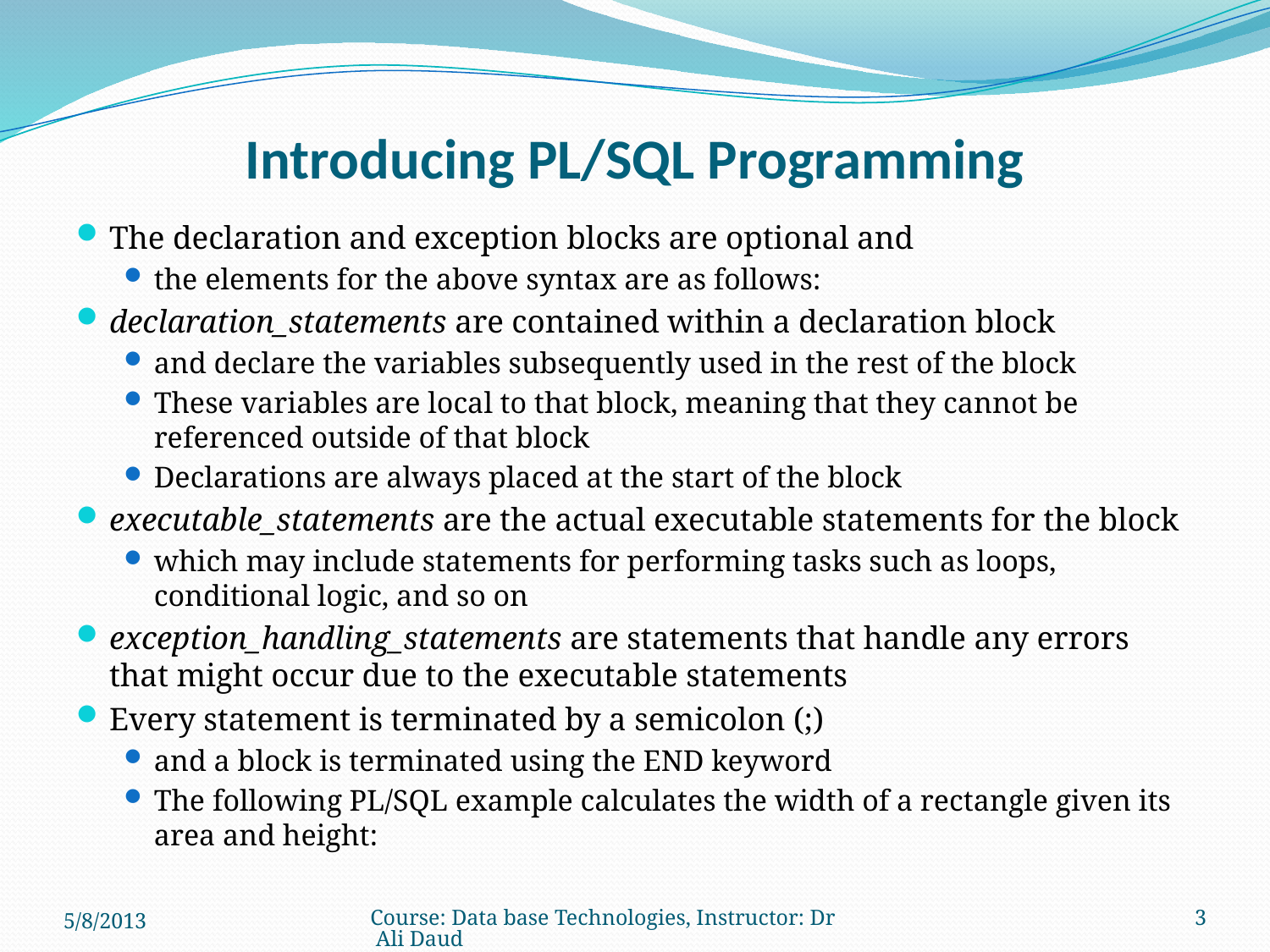

# Introducing PL/SQL Programming
The declaration and exception blocks are optional and
the elements for the above syntax are as follows:
declaration_statements are contained within a declaration block
and declare the variables subsequently used in the rest of the block
These variables are local to that block, meaning that they cannot be referenced outside of that block
Declarations are always placed at the start of the block
executable_statements are the actual executable statements for the block
which may include statements for performing tasks such as loops, conditional logic, and so on
exception_handling_statements are statements that handle any errors that might occur due to the executable statements
Every statement is terminated by a semicolon (;)
and a block is terminated using the END keyword
The following PL/SQL example calculates the width of a rectangle given its area and height:

5/8/2013
Course: Data base Technologies, Instructor: Dr Ali Daud
3